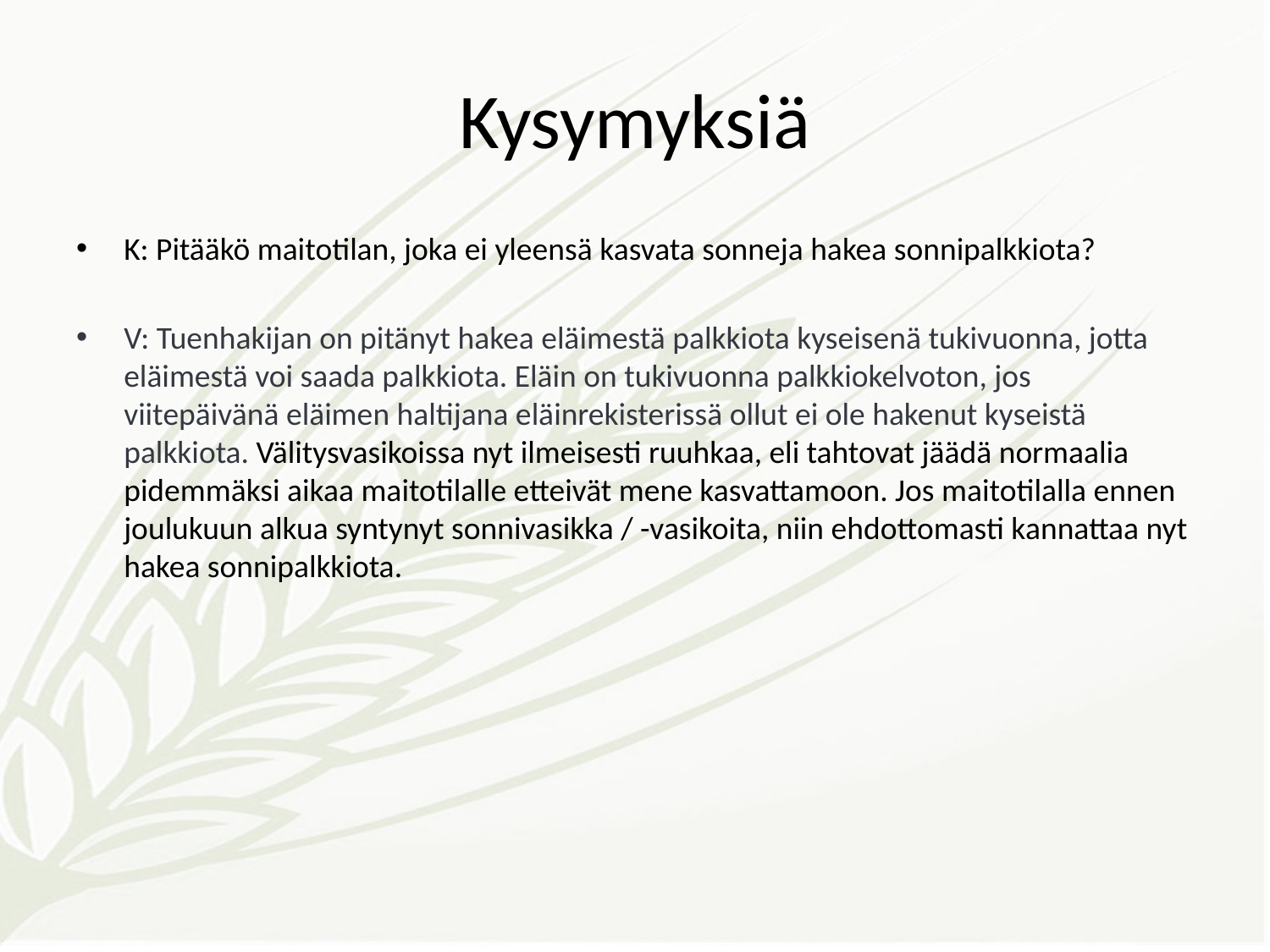

# Kysymyksiä
K: Pitääkö maitotilan, joka ei yleensä kasvata sonneja hakea sonnipalkkiota?

V: Tuenhakijan on pitänyt hakea eläimestä palkkiota kyseisenä tukivuonna, jotta eläimestä voi saada palkkiota. Eläin on tukivuonna palkkiokelvoton, jos viitepäivänä eläimen haltijana eläinrekisterissä ollut ei ole hakenut kyseistä palkkiota. Välitysvasikoissa nyt ilmeisesti ruuhkaa, eli tahtovat jäädä normaalia pidemmäksi aikaa maitotilalle etteivät mene kasvattamoon. Jos maitotilalla ennen joulukuun alkua syntynyt sonnivasikka / -vasikoita, niin ehdottomasti kannattaa nyt hakea sonnipalkkiota.